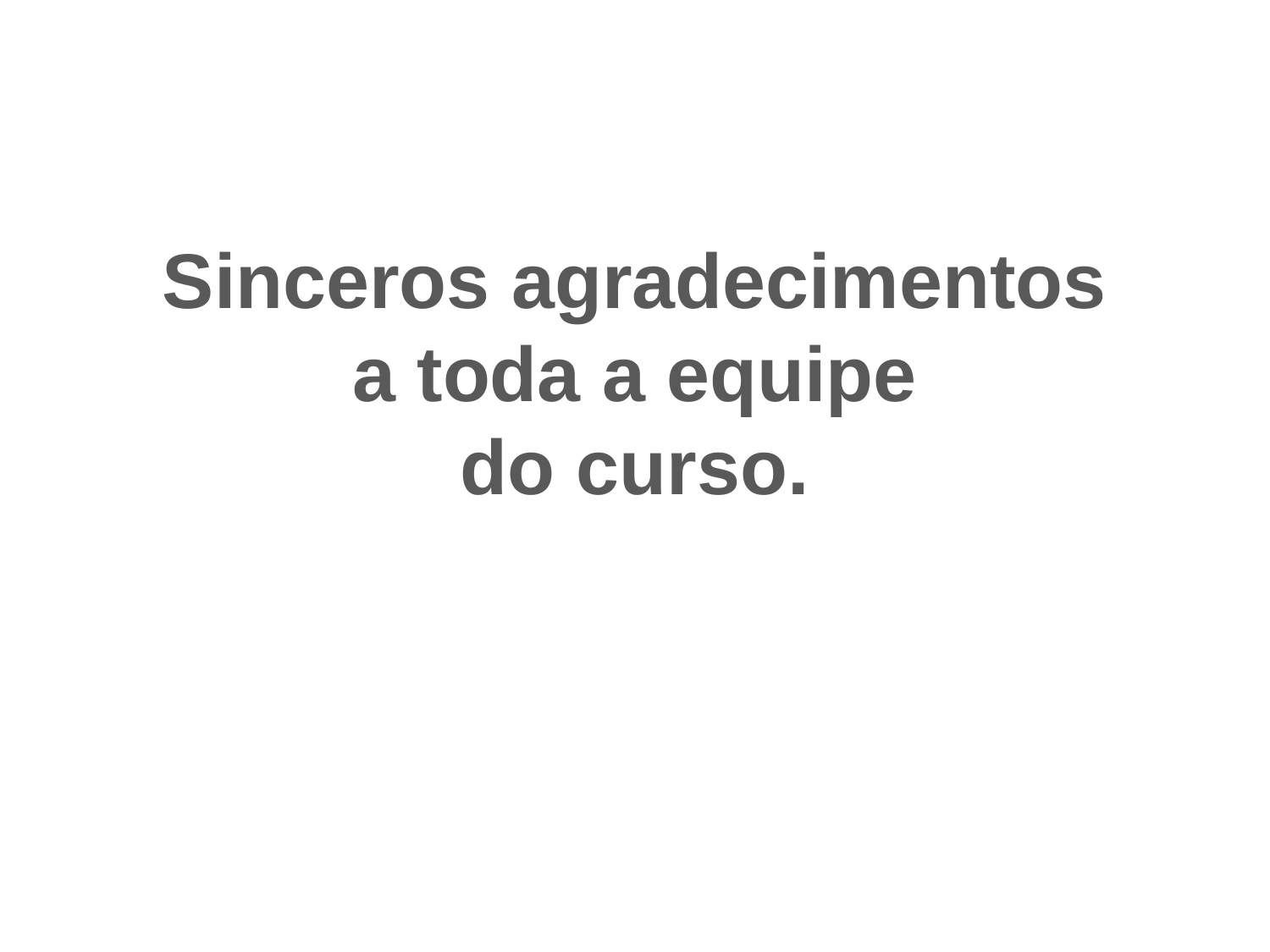

# Sinceros agradecimentos a toda a equipe do curso.